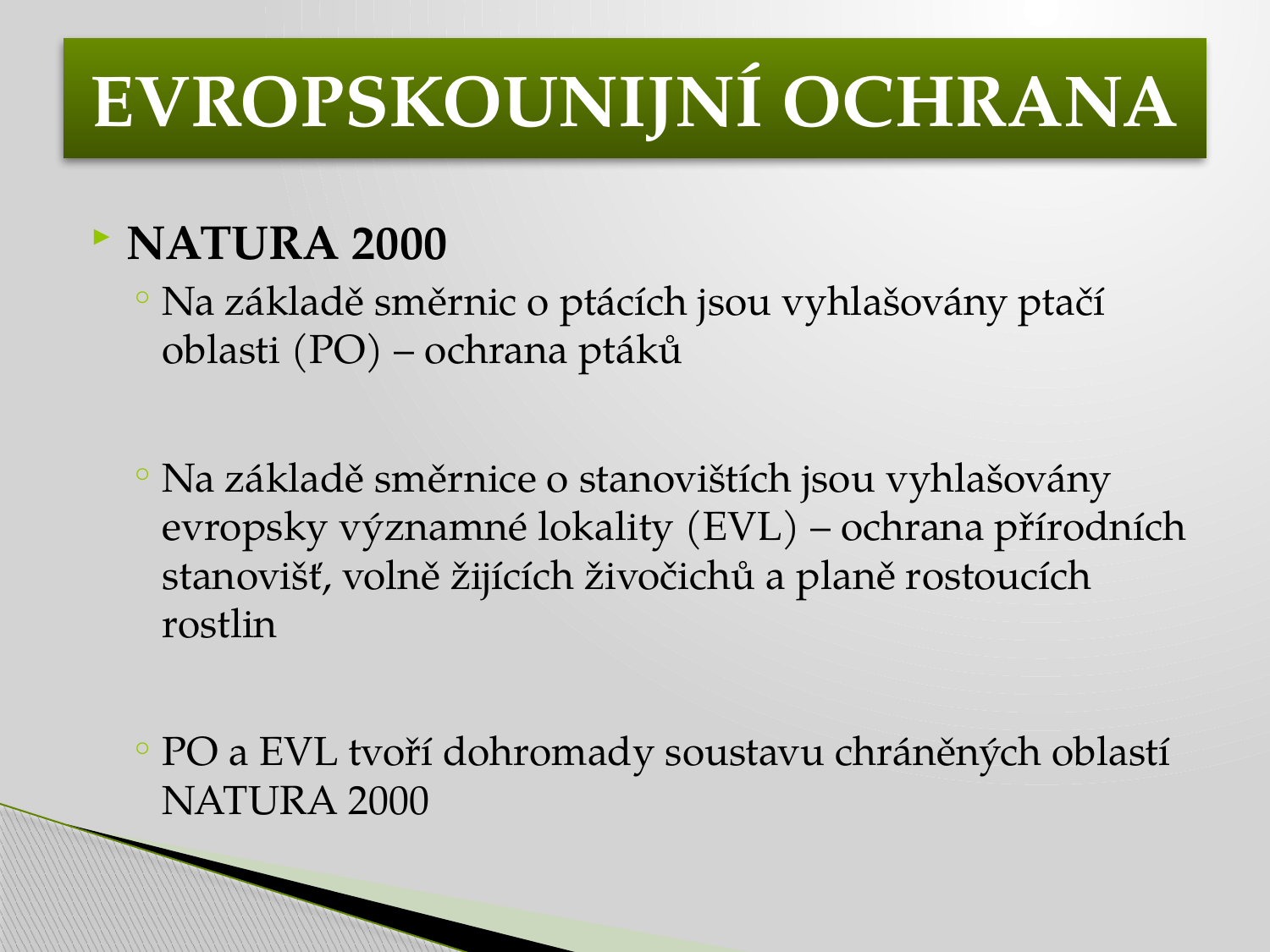

# EVROPSKOUNIJNÍ OCHRANA
NATURA 2000
Na základě směrnic o ptácích jsou vyhlašovány ptačí oblasti (PO) – ochrana ptáků

Na základě směrnice o stanovištích jsou vyhlašovány evropsky významné lokality (EVL) – ochrana přírodních stanovišť, volně žijících živočichů a planě rostoucích rostlin

PO a EVL tvoří dohromady soustavu chráněných oblastí NATURA 2000